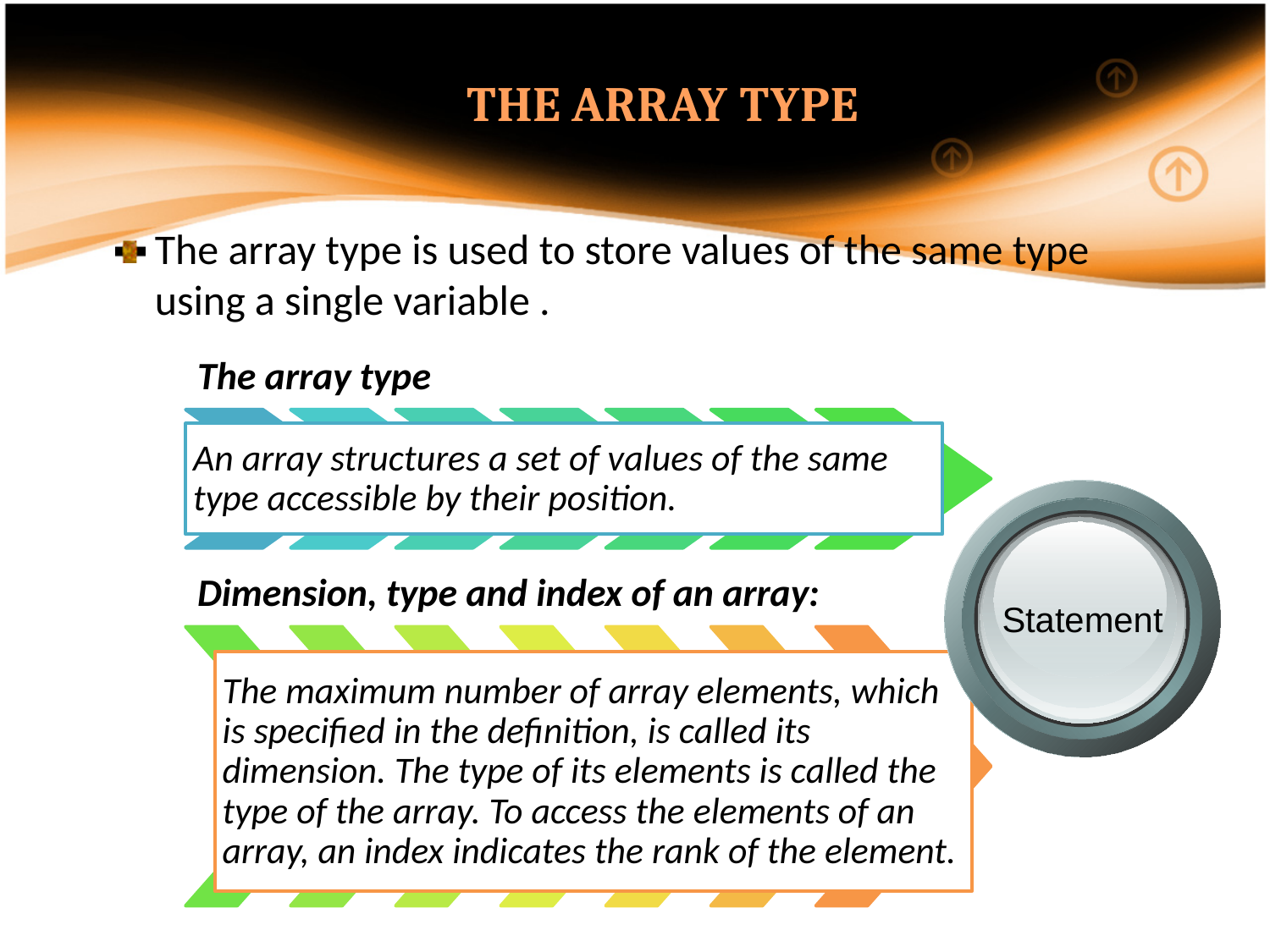

THE ARRAY TYPE
The array type is used to store values of the same type using a single variable .
The array type
An array structures a set of values of the same type accessible by their position.
Dimension, type and index of an array:
The maximum number of array elements, which is specified in the definition, is called its dimension. The type of its elements is called the type of the array. To access the elements of an array, an index indicates the rank of the element.

Statement